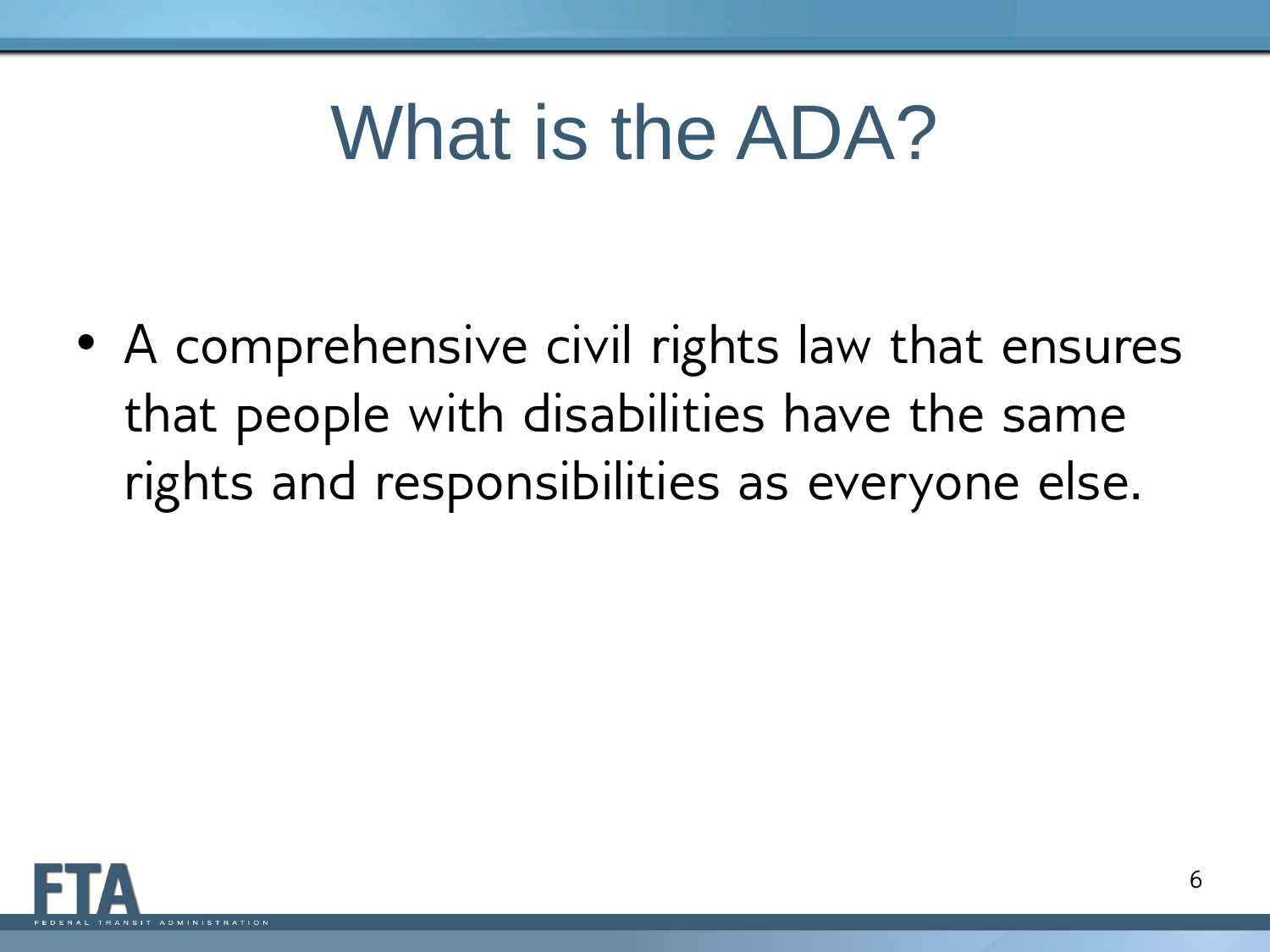

# What is the ADA?

A comprehensive civil rights law that ensures that people with disabilities have the same rights and responsibilities as everyone else.
6